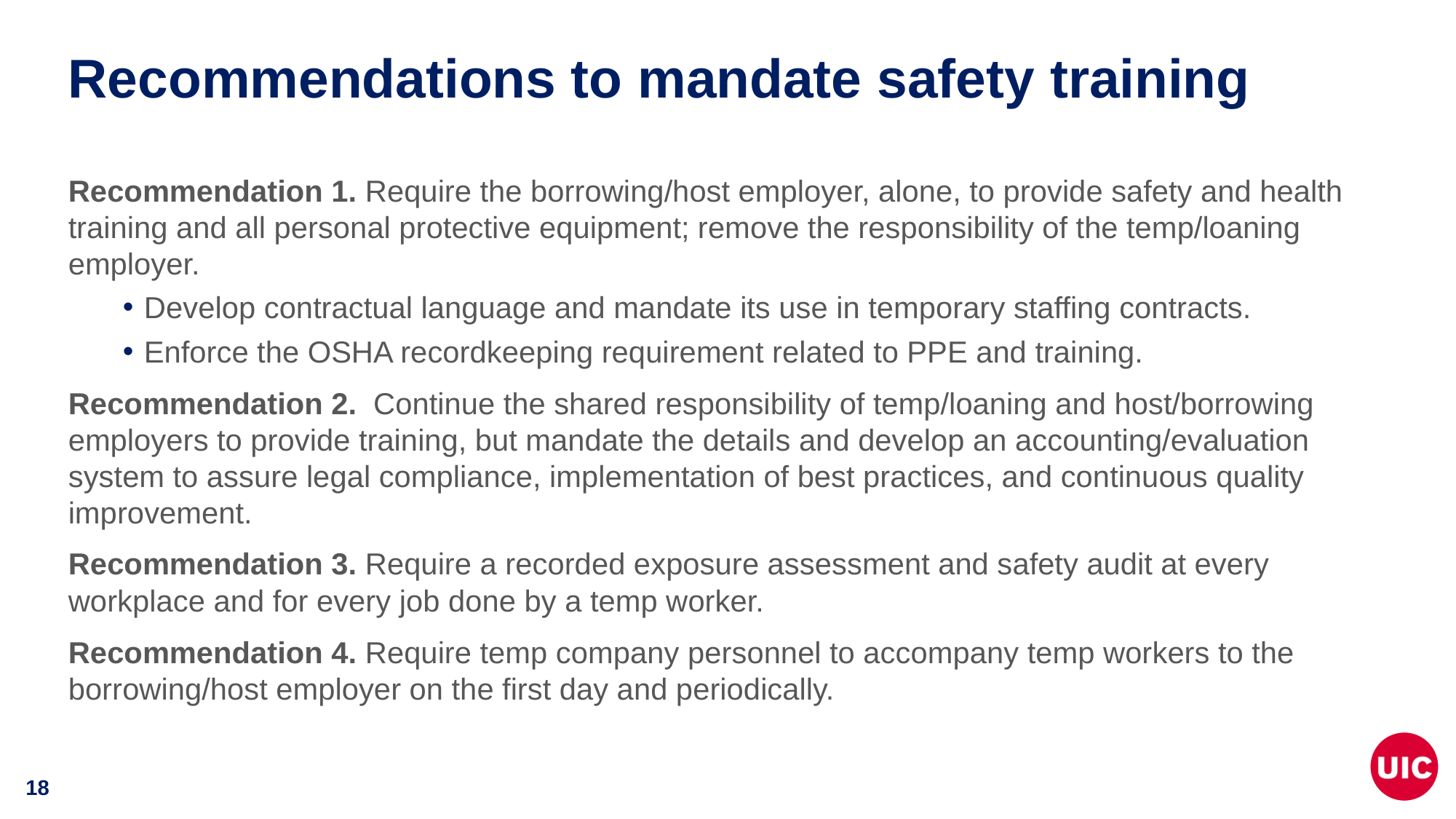

# Recommendations to mandate safety training
Recommendation 1. Require the borrowing/host employer, alone, to provide safety and health training and all personal protective equipment; remove the responsibility of the temp/loaning employer.
Develop contractual language and mandate its use in temporary staffing contracts.
Enforce the OSHA recordkeeping requirement related to PPE and training.
Recommendation 2.  Continue the shared responsibility of temp/loaning and host/borrowing employers to provide training, but mandate the details and develop an accounting/evaluation system to assure legal compliance, implementation of best practices, and continuous quality improvement.
Recommendation 3. Require a recorded exposure assessment and safety audit at every workplace and for every job done by a temp worker.
Recommendation 4. Require temp company personnel to accompany temp workers to the borrowing/host employer on the first day and periodically.